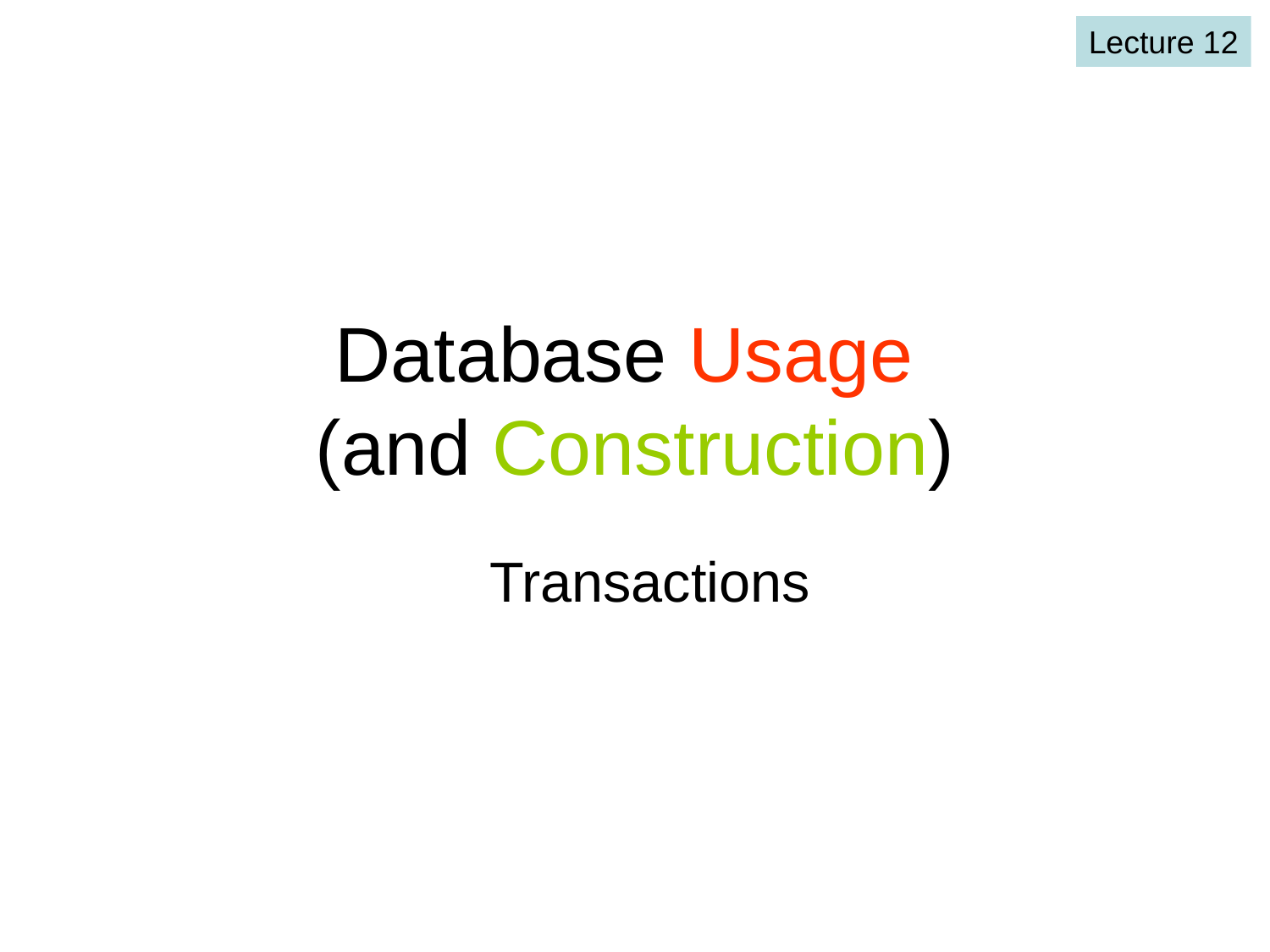

Lecture 12
# Database Usage (and Construction)
Transactions